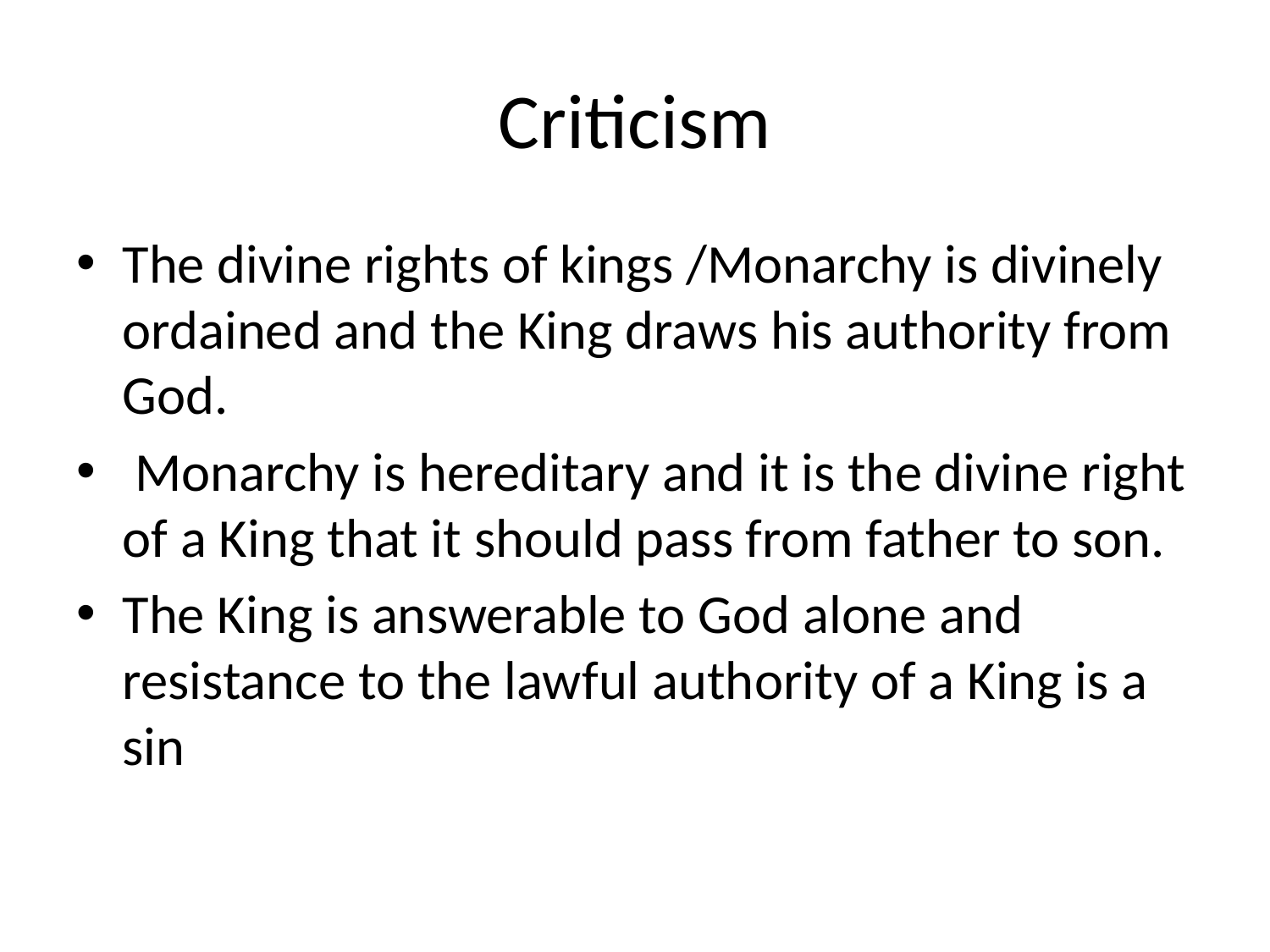

# Criticism
The divine rights of kings /Monarchy is divinely ordained and the King draws his authority from God.
 Monarchy is hereditary and it is the divine right of a King that it should pass from father to son.
The King is answerable to God alone and resistance to the lawful authority of a King is a sin